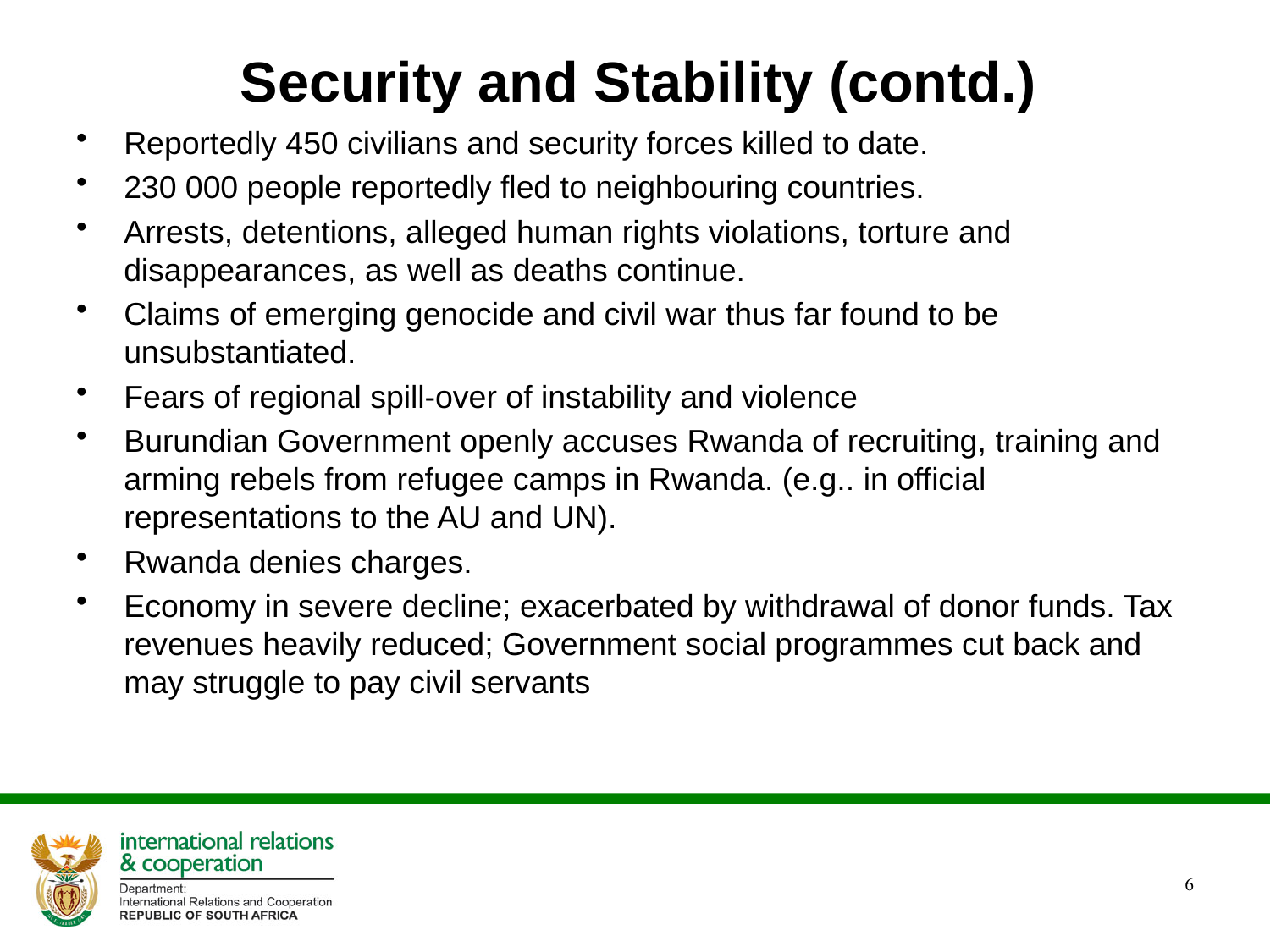

# Security and Stability (contd.)
Reportedly 450 civilians and security forces killed to date.
230 000 people reportedly fled to neighbouring countries.
Arrests, detentions, alleged human rights violations, torture and disappearances, as well as deaths continue.
Claims of emerging genocide and civil war thus far found to be unsubstantiated.
Fears of regional spill-over of instability and violence
Burundian Government openly accuses Rwanda of recruiting, training and arming rebels from refugee camps in Rwanda. (e.g.. in official representations to the AU and UN).
Rwanda denies charges.
Economy in severe decline; exacerbated by withdrawal of donor funds. Tax revenues heavily reduced; Government social programmes cut back and may struggle to pay civil servants
6